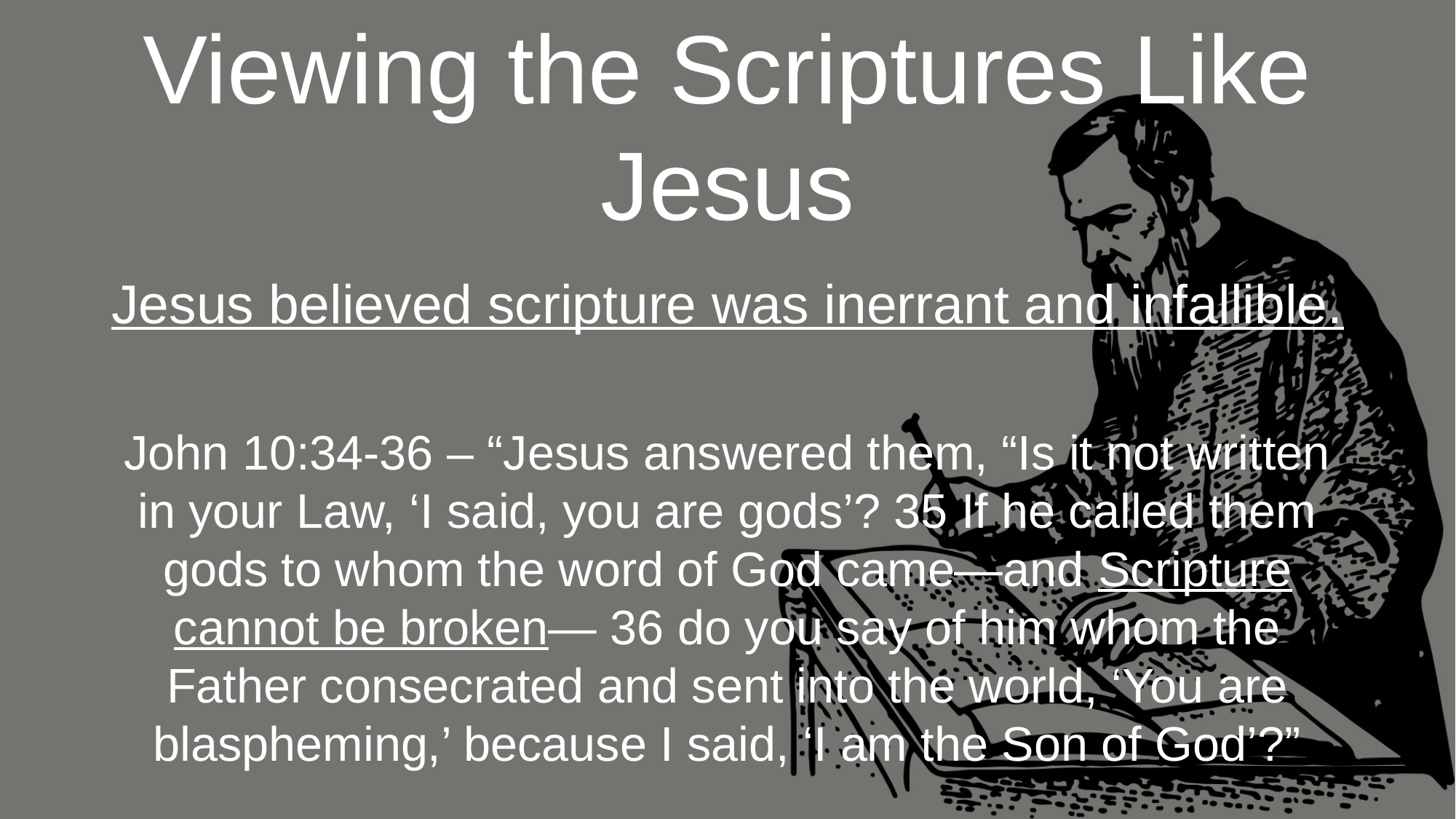

# Viewing the Scriptures Like Jesus
Jesus believed scripture was inerrant and infallible.

John 10:34-36 – “Jesus answered them, “Is it not written in your Law, ‘I said, you are gods’? 35 If he called them gods to whom the word of God came—and Scripture cannot be broken— 36 do you say of him whom the Father consecrated and sent into the world, ‘You are blaspheming,’ because I said, ‘I am the Son of God’?”